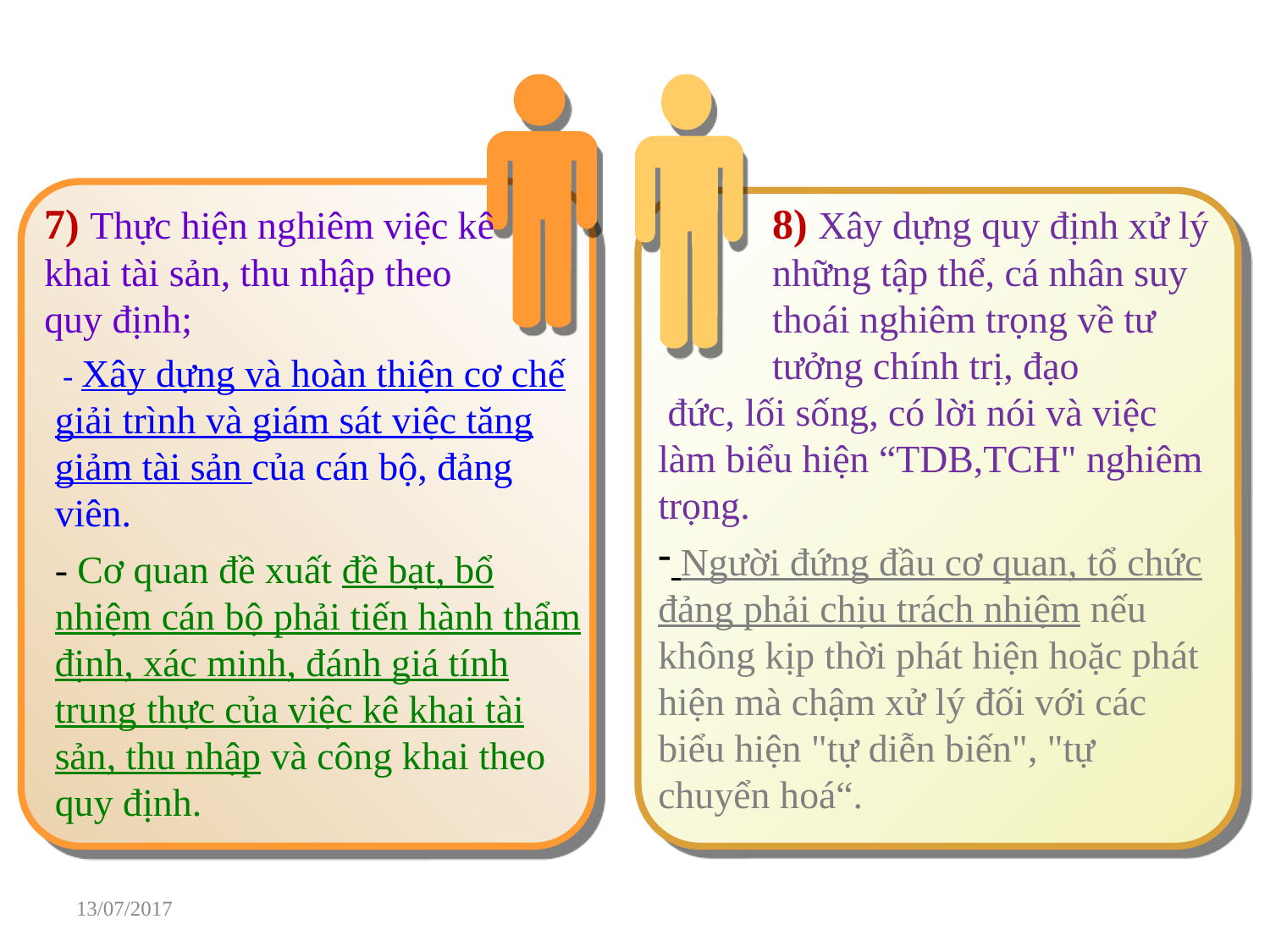

8) Xây dựng quy định xử lý những tập thể, cá nhân suy thoái nghiêm trọng về tư tưởng chính trị, đạo
7) Thực hiện nghiêm việc kê khai tài sản, thu nhập theo quy định;
 - Xây dựng và hoàn thiện cơ chế giải trình và giám sát việc tăng giảm tài sản của cán bộ, đảng viên.
- Cơ quan đề xuất đề bạt, bổ nhiệm cán bộ phải tiến hành thẩm định, xác minh, đánh giá tính trung thực của việc kê khai tài sản, thu nhập và công khai theo quy định.
 đức, lối sống, có lời nói và việc làm biểu hiện “TDB,TCH" nghiêm trọng.
 Người đứng đầu cơ quan, tổ chức đảng phải chịu trách nhiệm nếu không kịp thời phát hiện hoặc phát hiện mà chậm xử lý đối với các biểu hiện "tự diễn biến", "tự chuyển hoá“.
13/07/2017